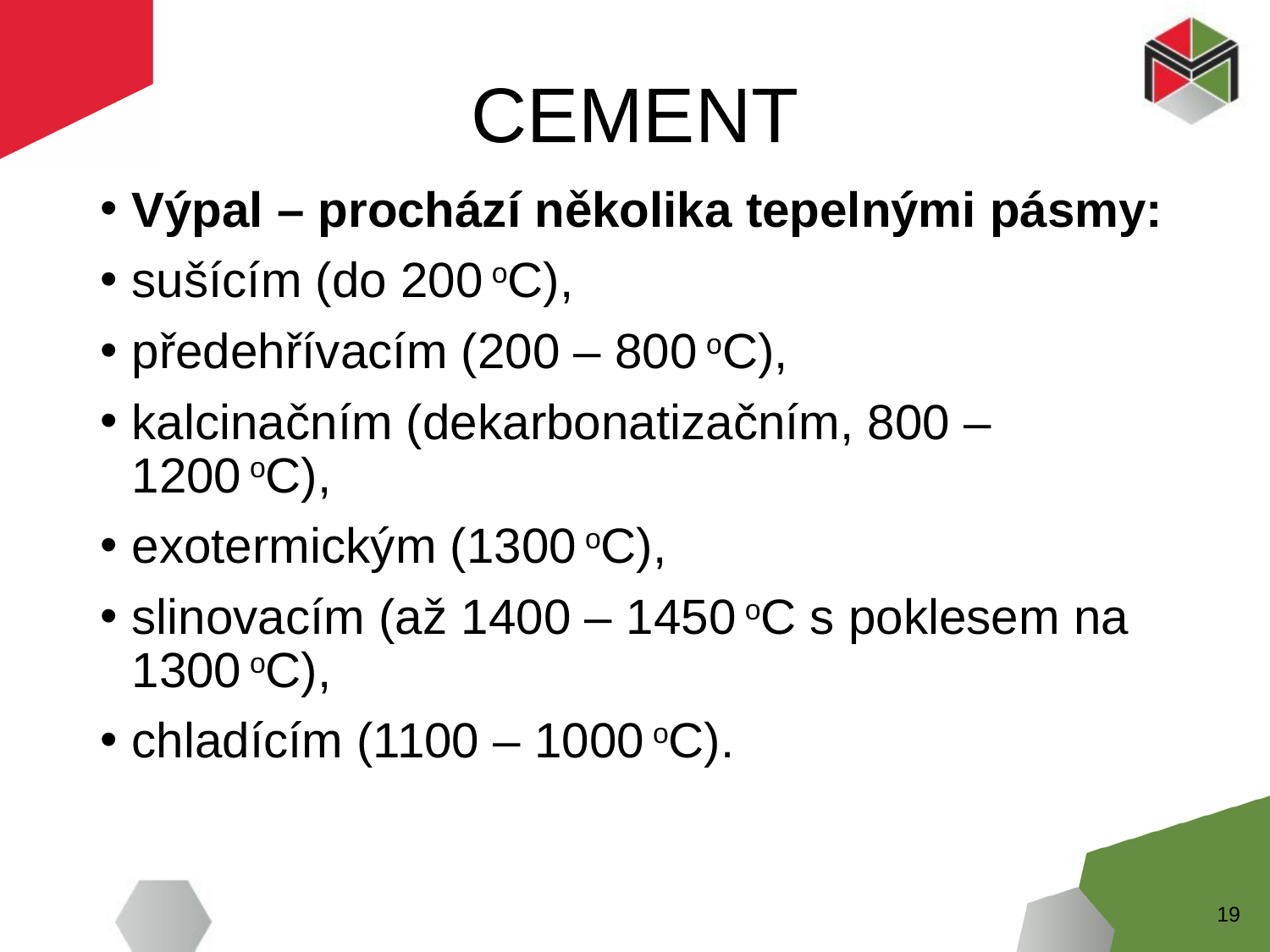

# CEMENT
Výpal – prochází několika tepelnými pásmy:
sušícím (do 200 oC),
předehřívacím (200 – 800 oC),
kalcinačním (dekarbonatizačním, 800 – 1200 oC),
exotermickým (1300 oC),
slinovacím (až 1400 – 1450 oC s poklesem na 1300 oC),
chladícím (1100 – 1000 oC).

19